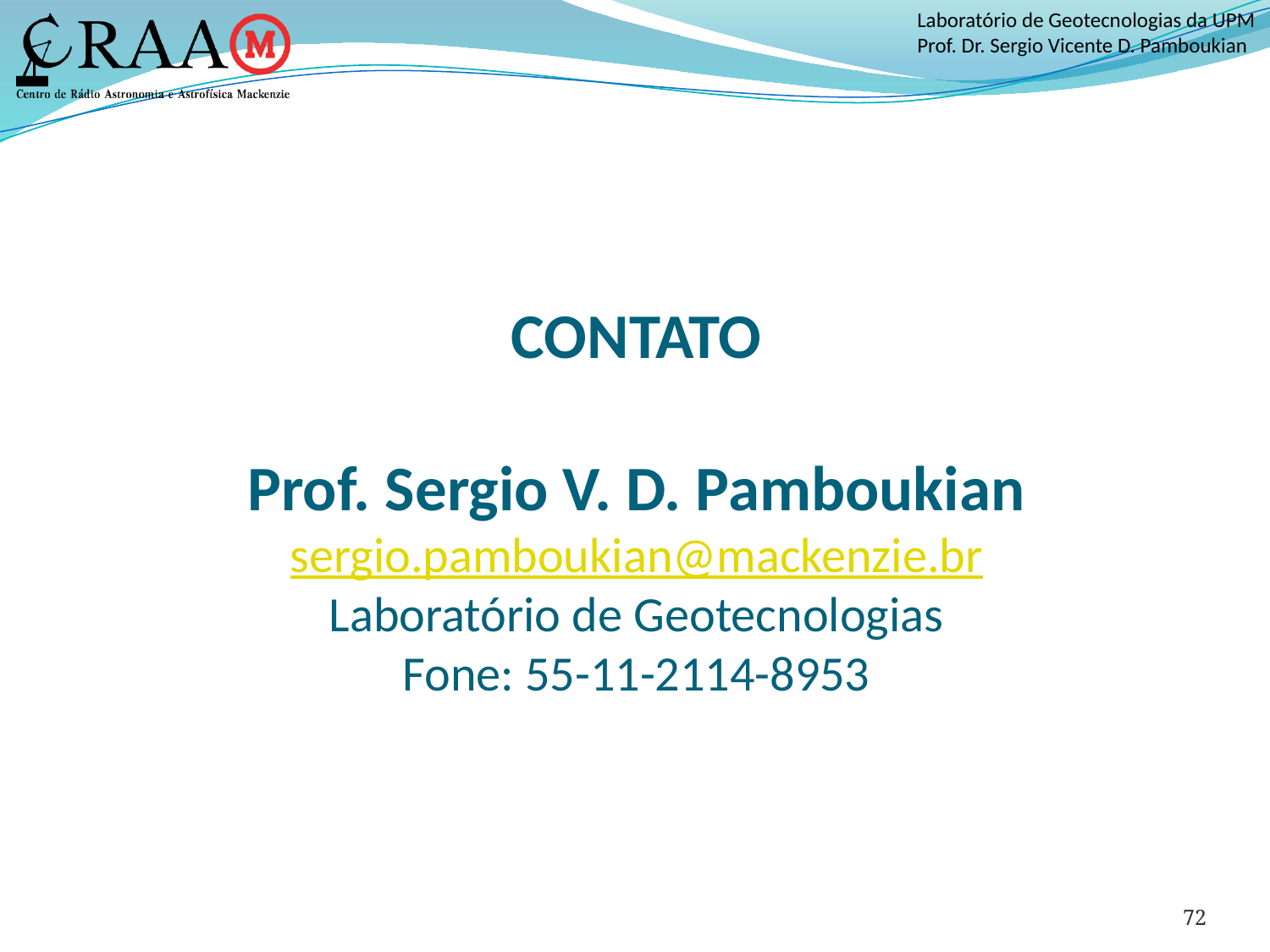

# CONTATO Prof. Sergio V. D. Pamboukian sergio.pamboukian@mackenzie.br Laboratório de Geotecnologias Fone: 55-11-2114-8953
72